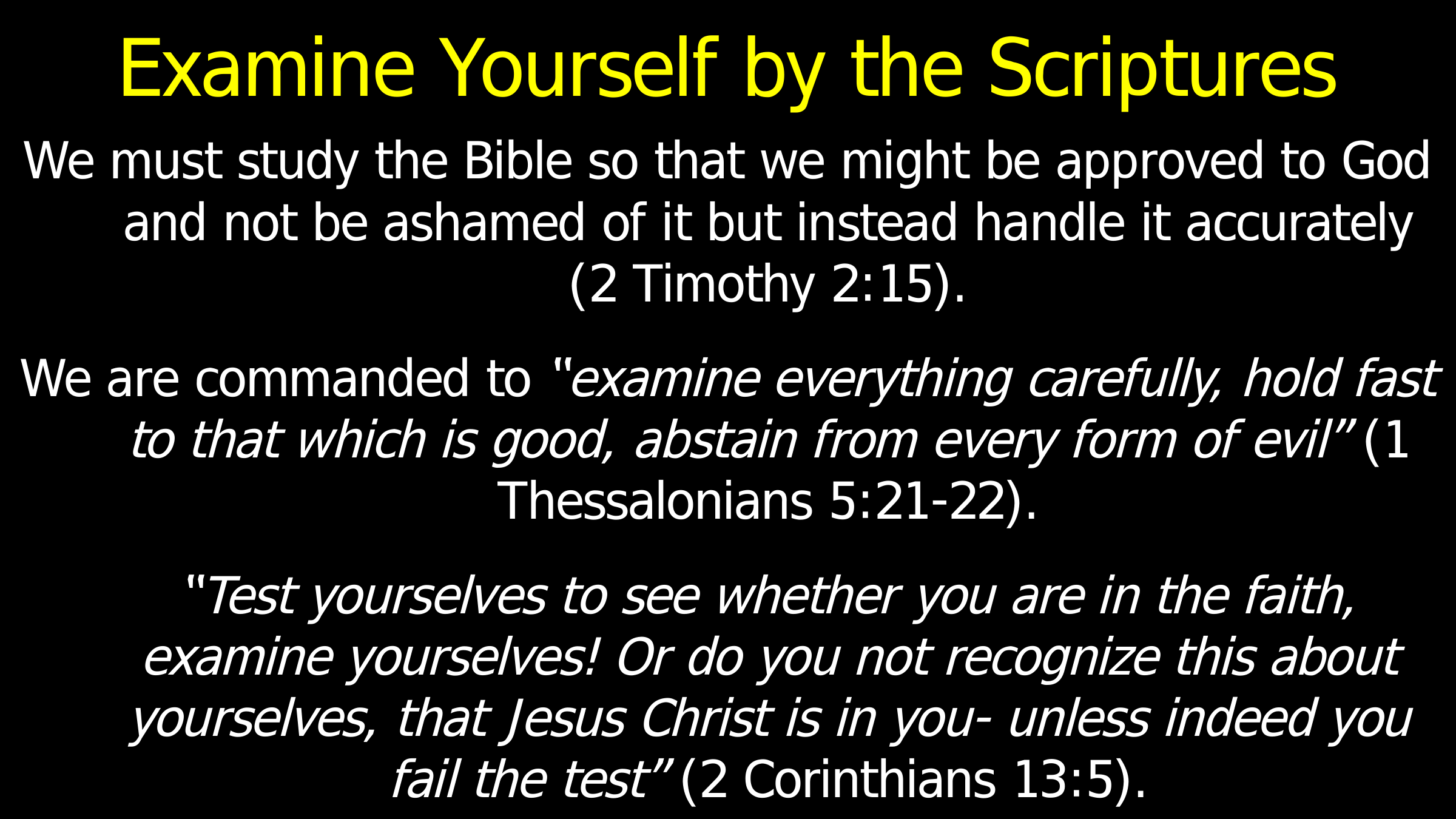

# Examine Yourself by the Scriptures
We must study the Bible so that we might be approved to God and not be ashamed of it but instead handle it accurately (2 Timothy 2:15).

We are commanded to “examine everything carefully, hold fast to that which is good, abstain from every form of evil” (1 Thessalonians 5:21-22).

“Test yourselves to see whether you are in the faith, examine yourselves! Or do you not recognize this about yourselves, that Jesus Christ is in you- unless indeed you fail the test” (2 Corinthians 13:5).